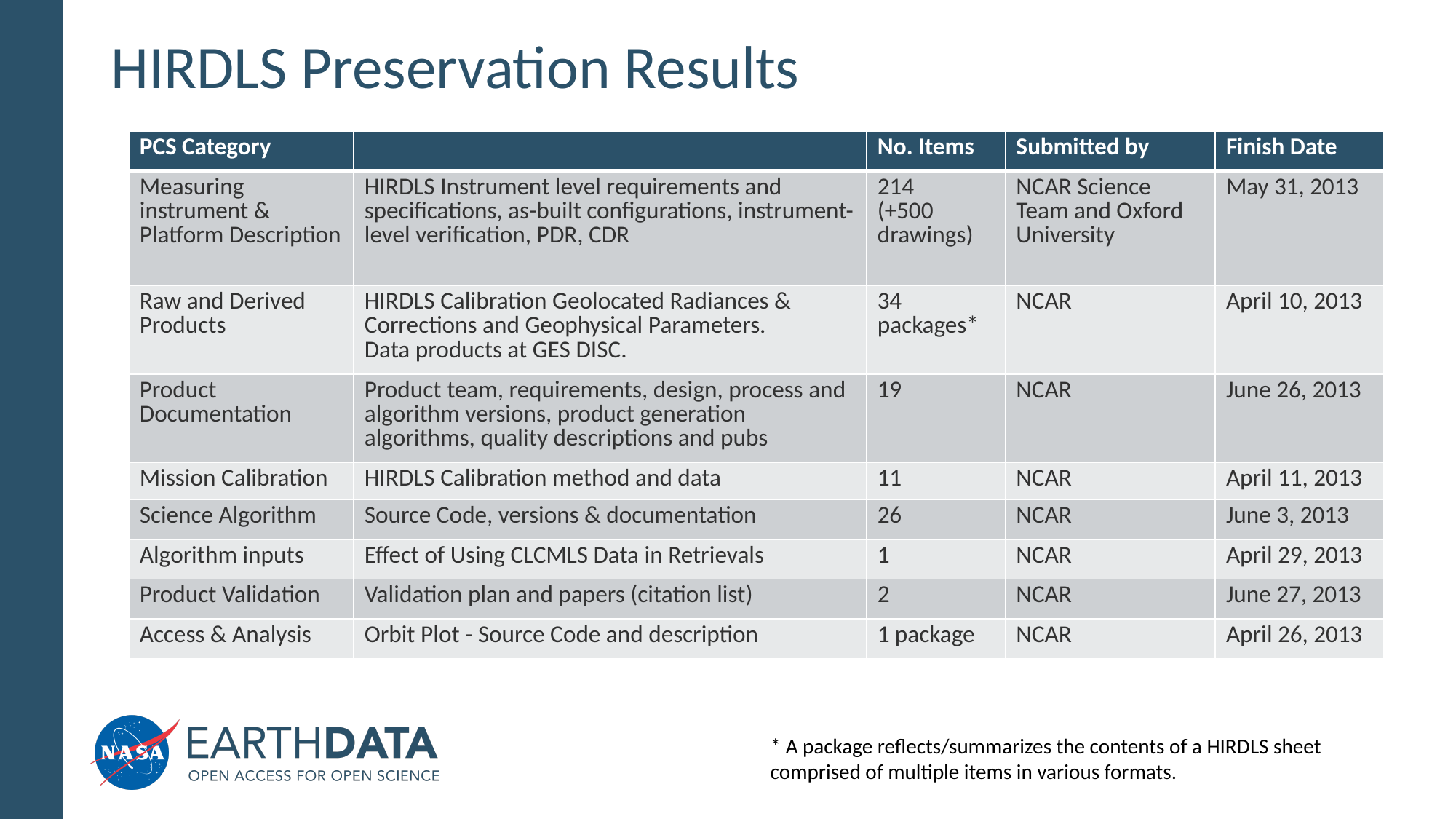

# HIRDLS Preservation Results
| PCS Category |  | No. Items | Submitted by | Finish Date |
| --- | --- | --- | --- | --- |
| Measuring instrument & Platform Description | HIRDLS Instrument level requirements and specifications, as-built configurations, instrument-level verification, PDR, CDR | 214 (+500 drawings) | NCAR Science Team and Oxford University | May 31, 2013 |
| Raw and Derived Products | HIRDLS Calibration Geolocated Radiances & Corrections and Geophysical Parameters. Data products at GES DISC. | 34 packages\* | NCAR | April 10, 2013 |
| Product Documentation | Product team, requirements, design, process and algorithm versions, product generation algorithms, quality descriptions and pubs | 19 | NCAR | June 26, 2013 |
| Mission Calibration | HIRDLS Calibration method and data | 11 | NCAR | April 11, 2013 |
| Science Algorithm | Source Code, versions & documentation | 26 | NCAR | June 3, 2013 |
| Algorithm inputs | Effect of Using CLCMLS Data in Retrievals | 1 | NCAR | April 29, 2013 |
| Product Validation | Validation plan and papers (citation list) | 2 | NCAR | June 27, 2013 |
| Access & Analysis | Orbit Plot - Source Code and description | 1 package | NCAR | April 26, 2013 |
* A package reflects/summarizes the contents of a HIRDLS sheet
comprised of multiple items in various formats.